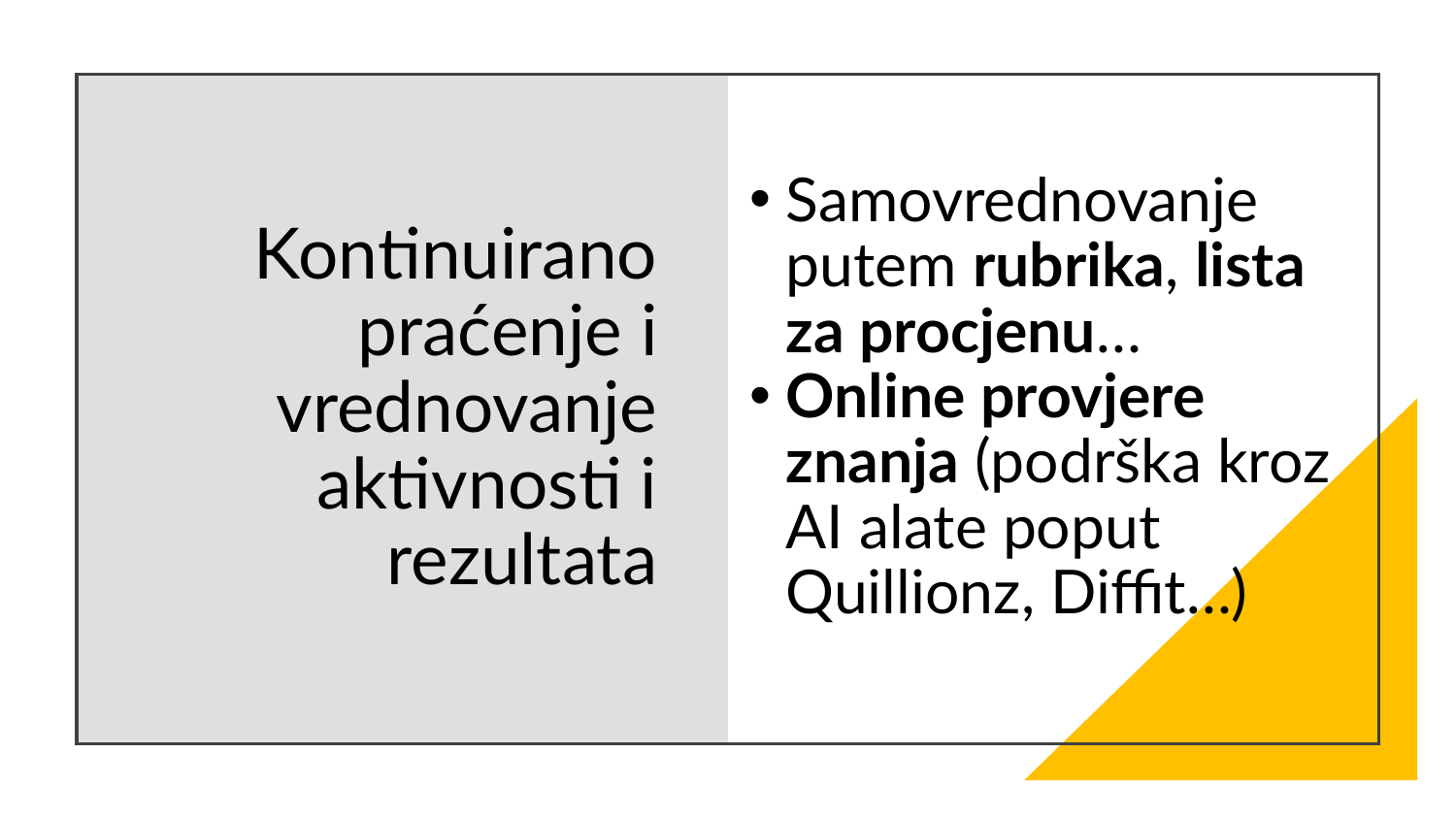

# Kontinuirano praćenje i vrednovanje aktivnosti i rezultata
Samovrednovanje putem rubrika, lista za procjenu…
Online provjere znanja (podrška kroz AI alate poput Quillionz, Diffit…)